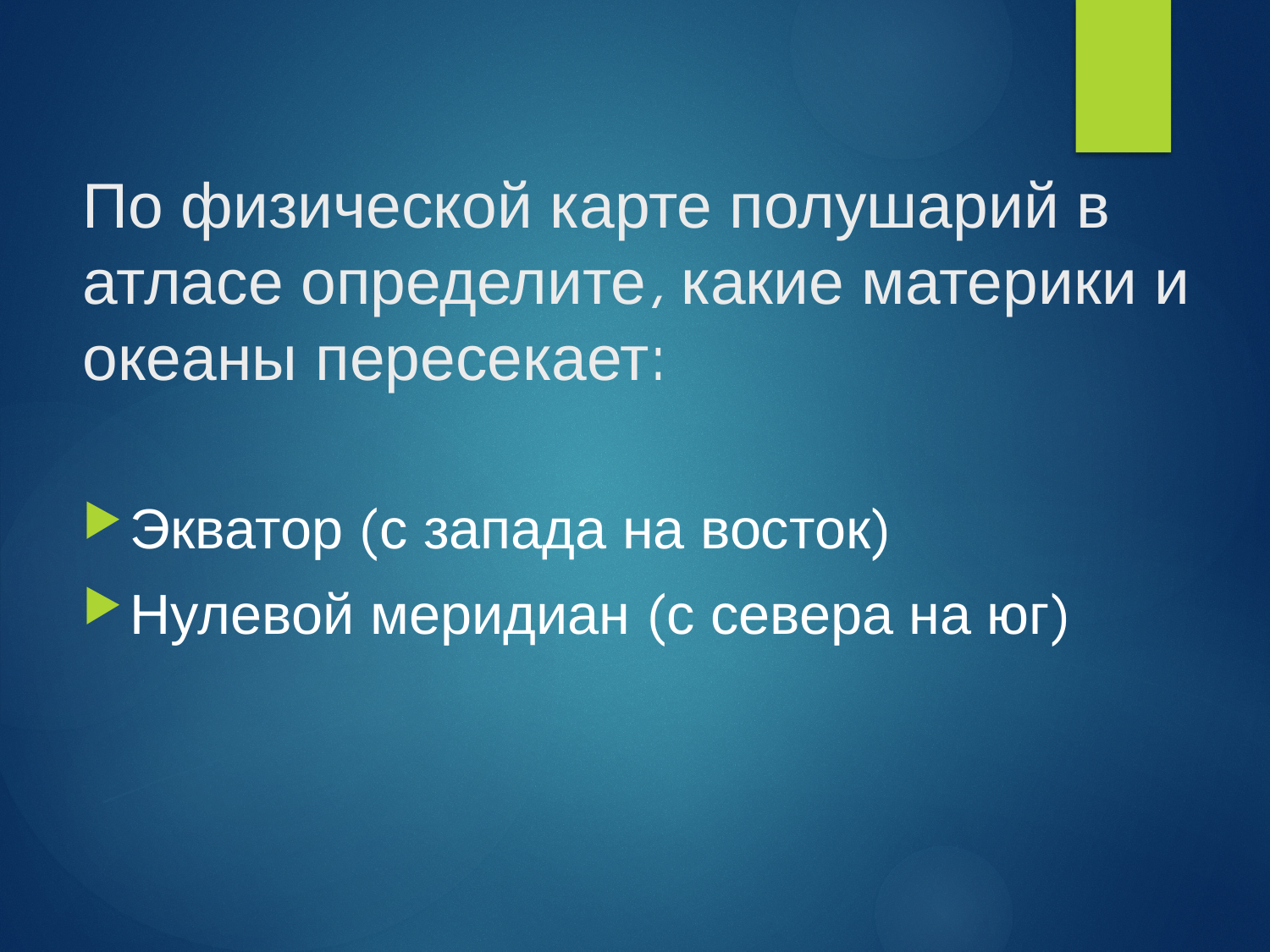

# По физической карте полушарий в атласе определите, какие материки и океаны пересекает:
Экватор (с запада на восток)
Нулевой меридиан (с севера на юг)